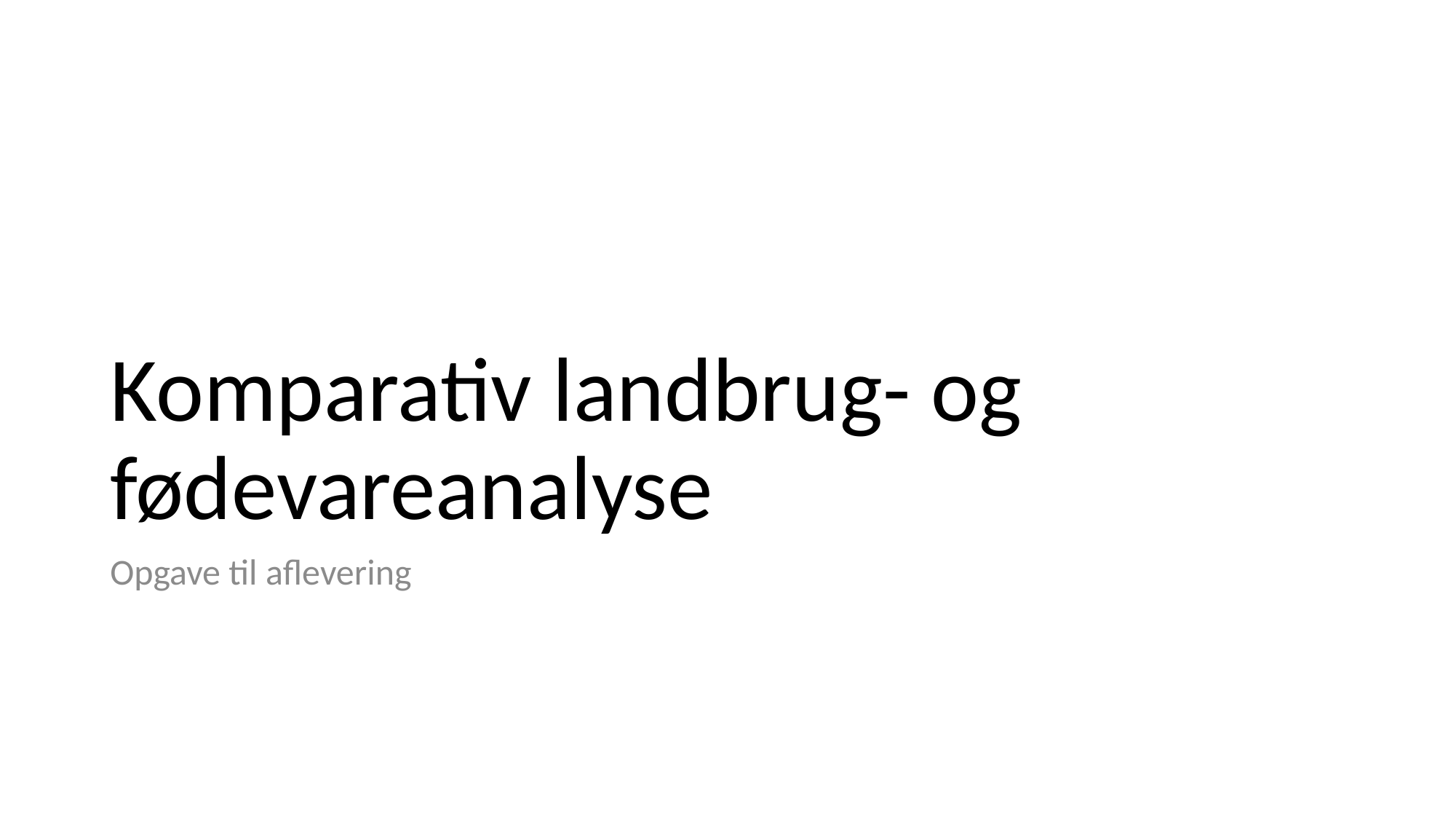

# Komparativ landbrug- og fødevareanalyse
Opgave til aflevering